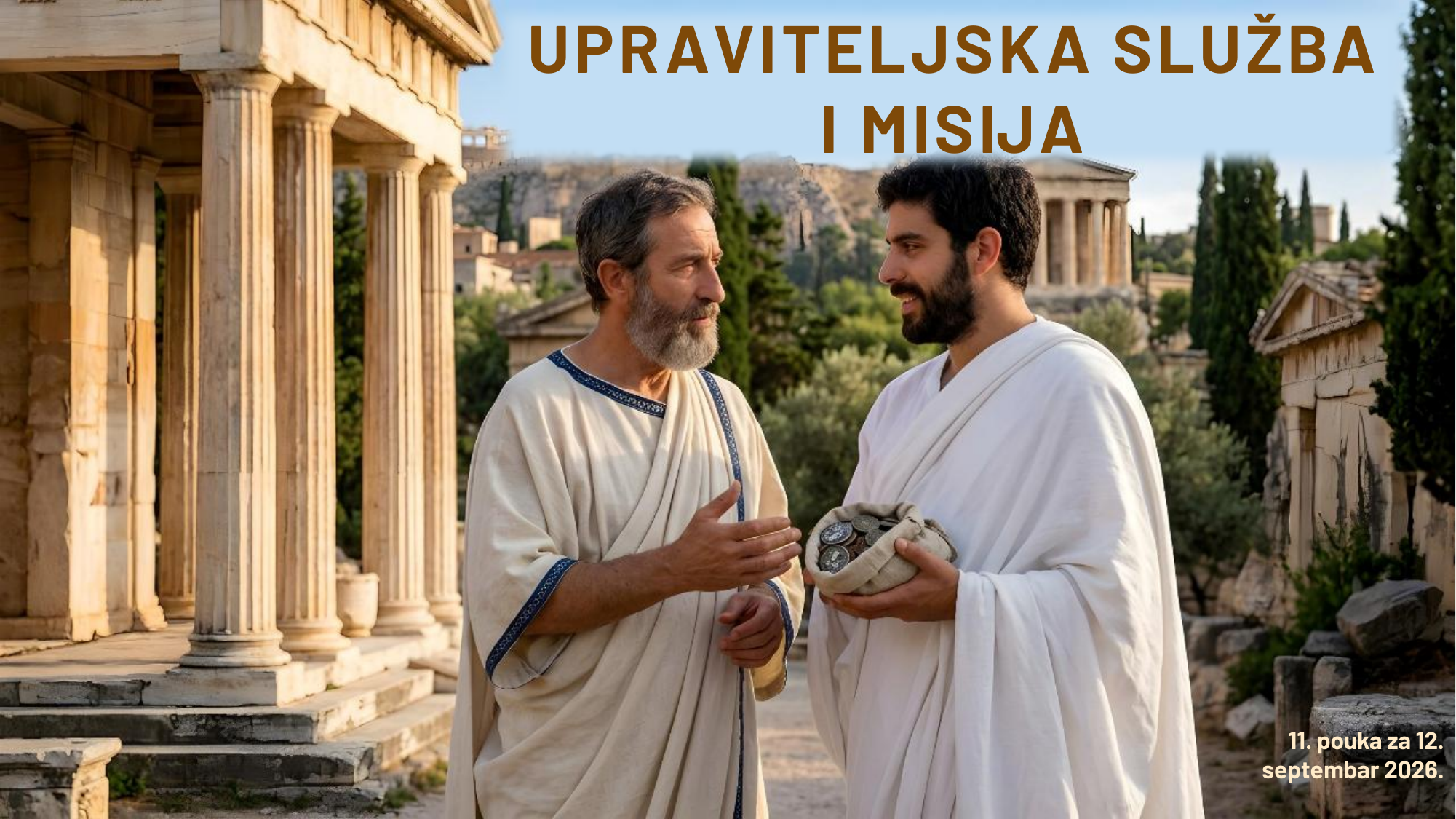

UPRAVITELJSKA SLUŽBA
I MISIJA
11. pouka za 12. septembar 2026.